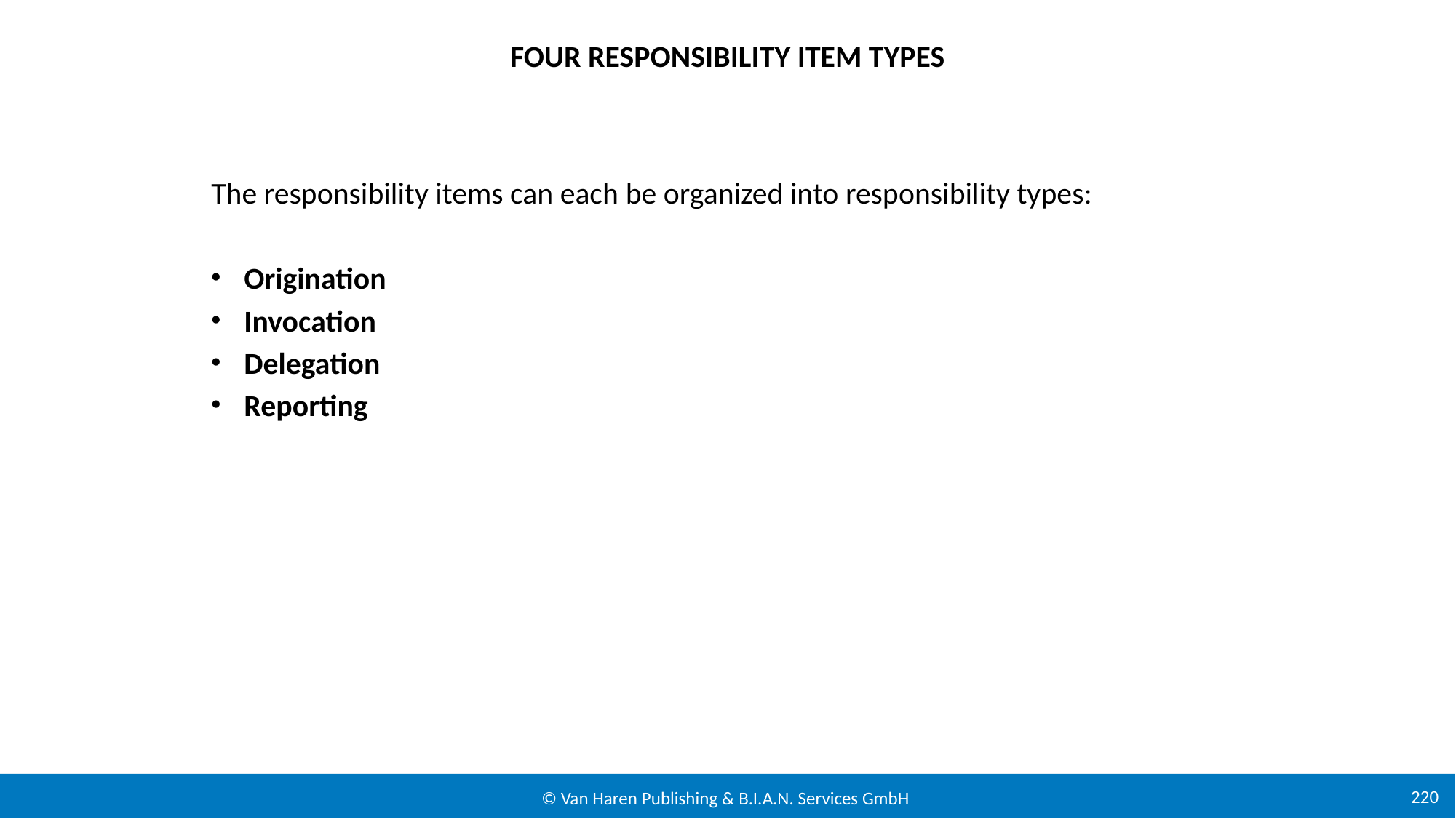

# Four responsibility item types
The responsibility items can each be organized into responsibility types:

Origination
Invocation
Delegation
Reporting